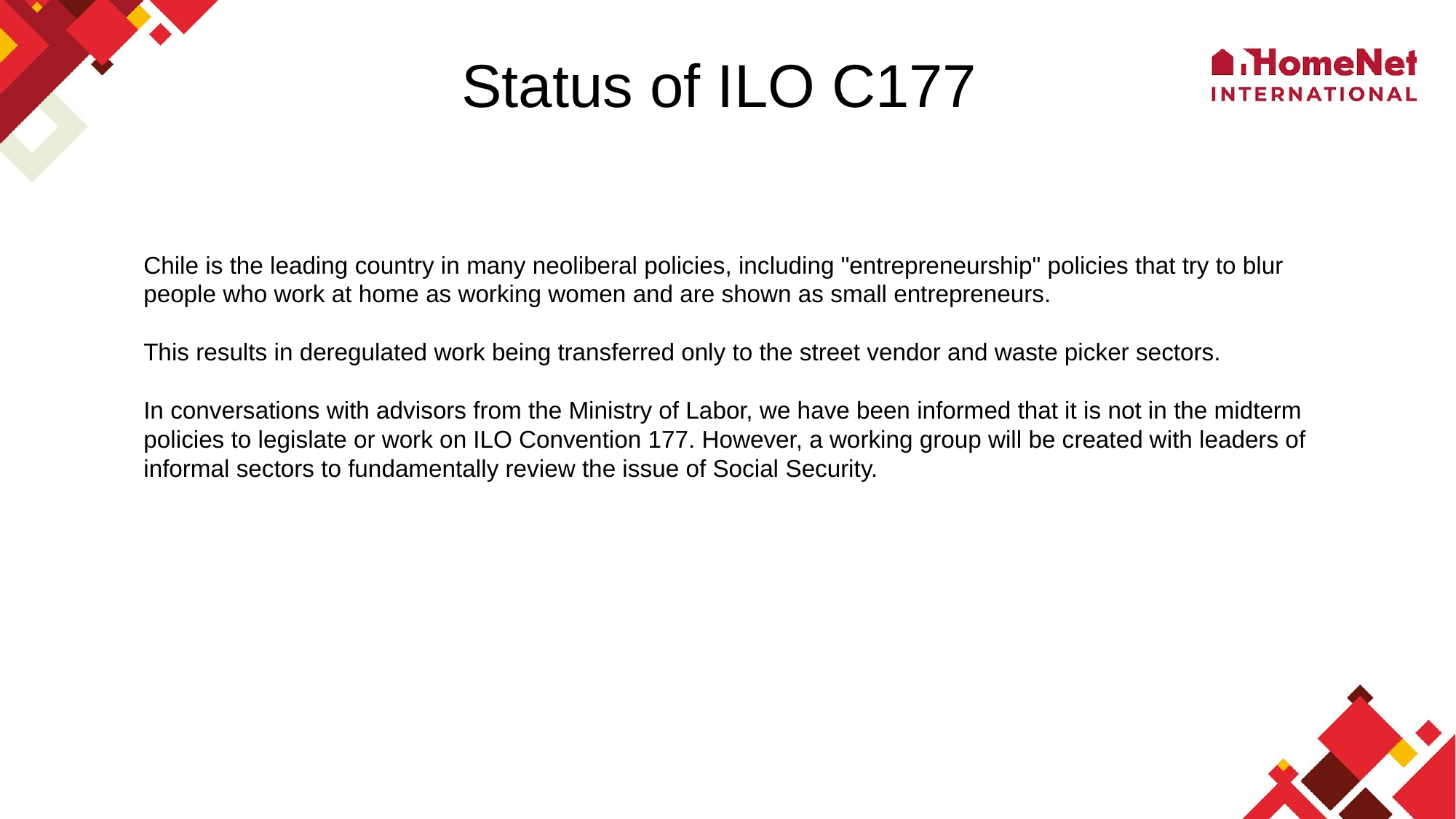

Status of ILO C177
Chile is the leading country in many neoliberal policies, including "entrepreneurship" policies that try to blur people who work at home as working women and are shown as small entrepreneurs.

This results in deregulated work being transferred only to the street vendor and waste picker sectors.

In conversations with advisors from the Ministry of Labor, we have been informed that it is not in the midterm policies to legislate or work on ILO Convention 177. However, a working group will be created with leaders of informal sectors to fundamentally review the issue of Social Security.